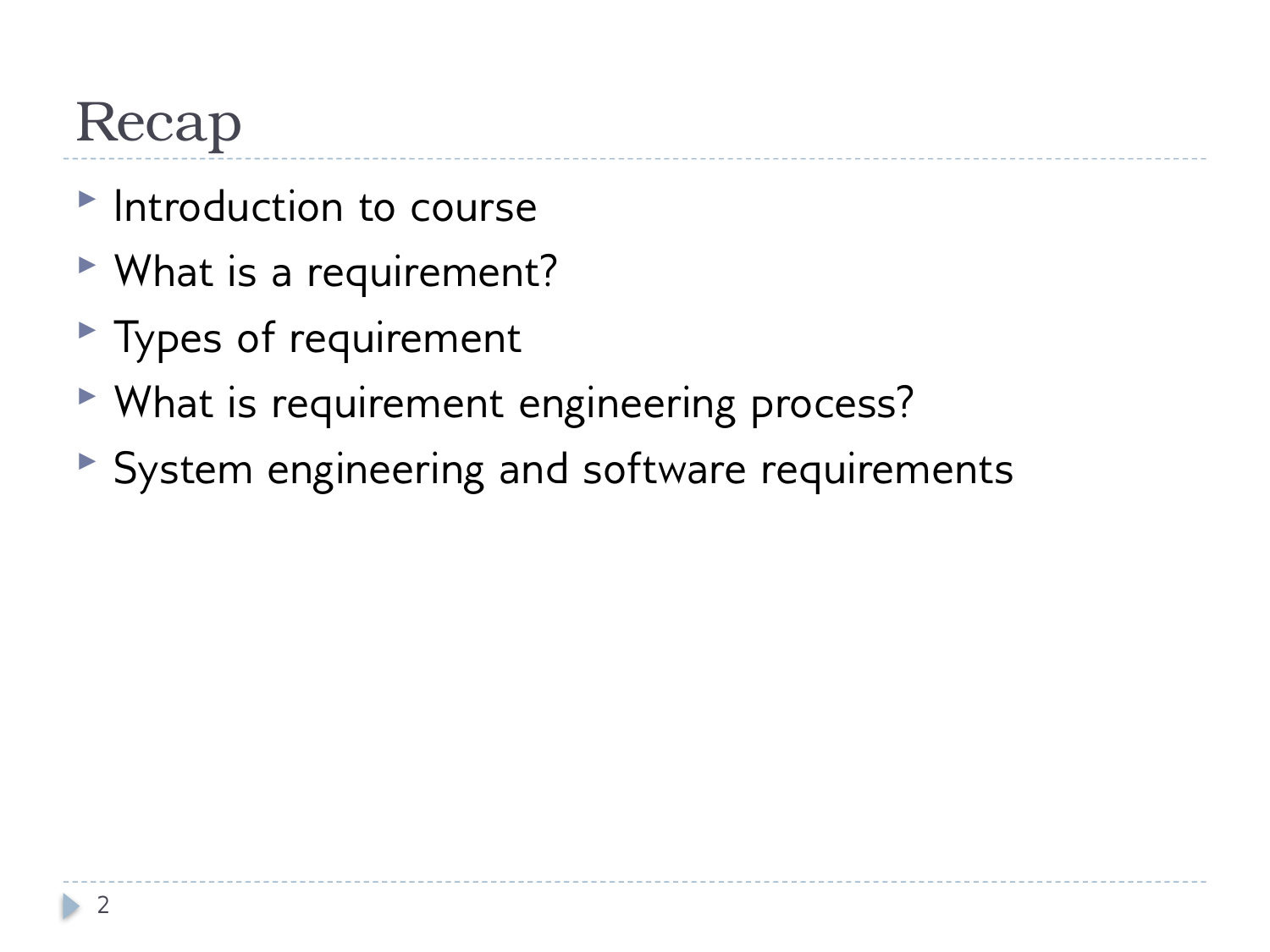

# Recap
Introduction to course
What is a requirement?
Types of requirement
What is requirement engineering process?
System engineering and software requirements
2